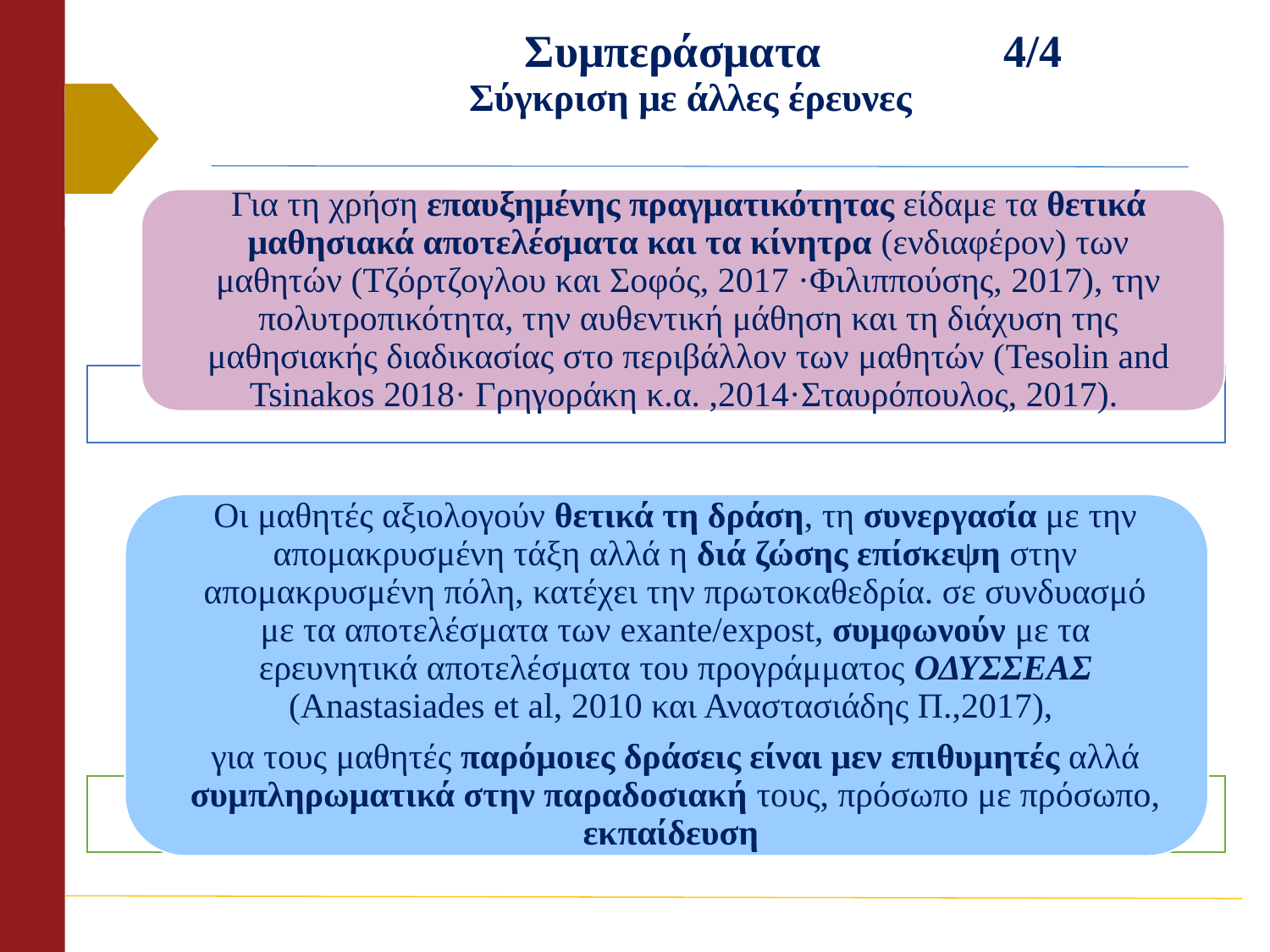

# Συμπεράσματα                4/4 Σύγκριση με άλλες έρευνες
Για τη χρήση επαυξημένης πραγματικότητας είδαμε τα θετικά μαθησιακά αποτελέσματα και τα κίνητρα (ενδιαφέρον) των μαθητών (Τζόρτζογλου και Σοφός, 2017 ·Φιλιππούσης, 2017), την πολυτροπικότητα, την αυθεντική μάθηση και τη διάχυση της μαθησιακής διαδικασίας στο περιβάλλον των μαθητών (Tesolin and Tsinakos 2018· Γρηγοράκη κ.α. ,2014·Σταυρόπουλος, 2017).
Οι μαθητές αξιολογούν θετικά τη δράση, τη συνεργασία με την απομακρυσμένη τάξη αλλά η διά ζώσης επίσκεψη στην απομακρυσμένη πόλη, κατέχει την πρωτοκαθεδρία. σε συνδυασμό με τα αποτελέσματα των exante/expost, συμφωνούν με τα ερευνητικά αποτελέσματα του προγράμματος ΟΔΥΣΣΕΑΣ (Anastasiades et al, 2010 και Αναστασιάδης Π.,2017),
για τους μαθητές παρόμοιες δράσεις είναι μεν επιθυμητές αλλά συμπληρωματικά στην παραδοσιακή τους, πρόσωπο με πρόσωπο, εκπαίδευση